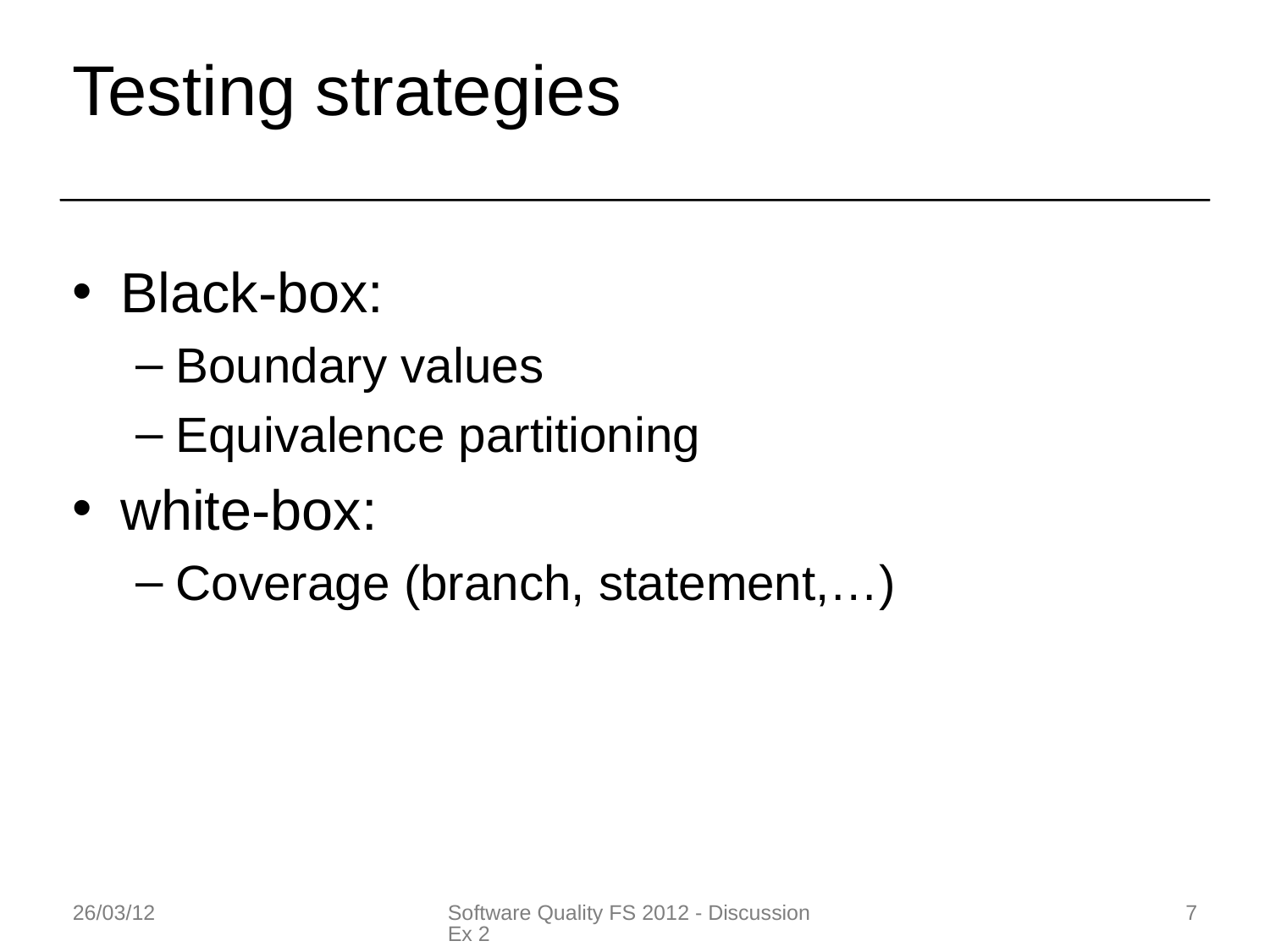

# Testing strategies

Black-box:
Boundary values
Equivalence partitioning
white-box:
Coverage (branch, statement,…)

26/03/12
Software Quality FS 2012 - Discussion Ex 2
7